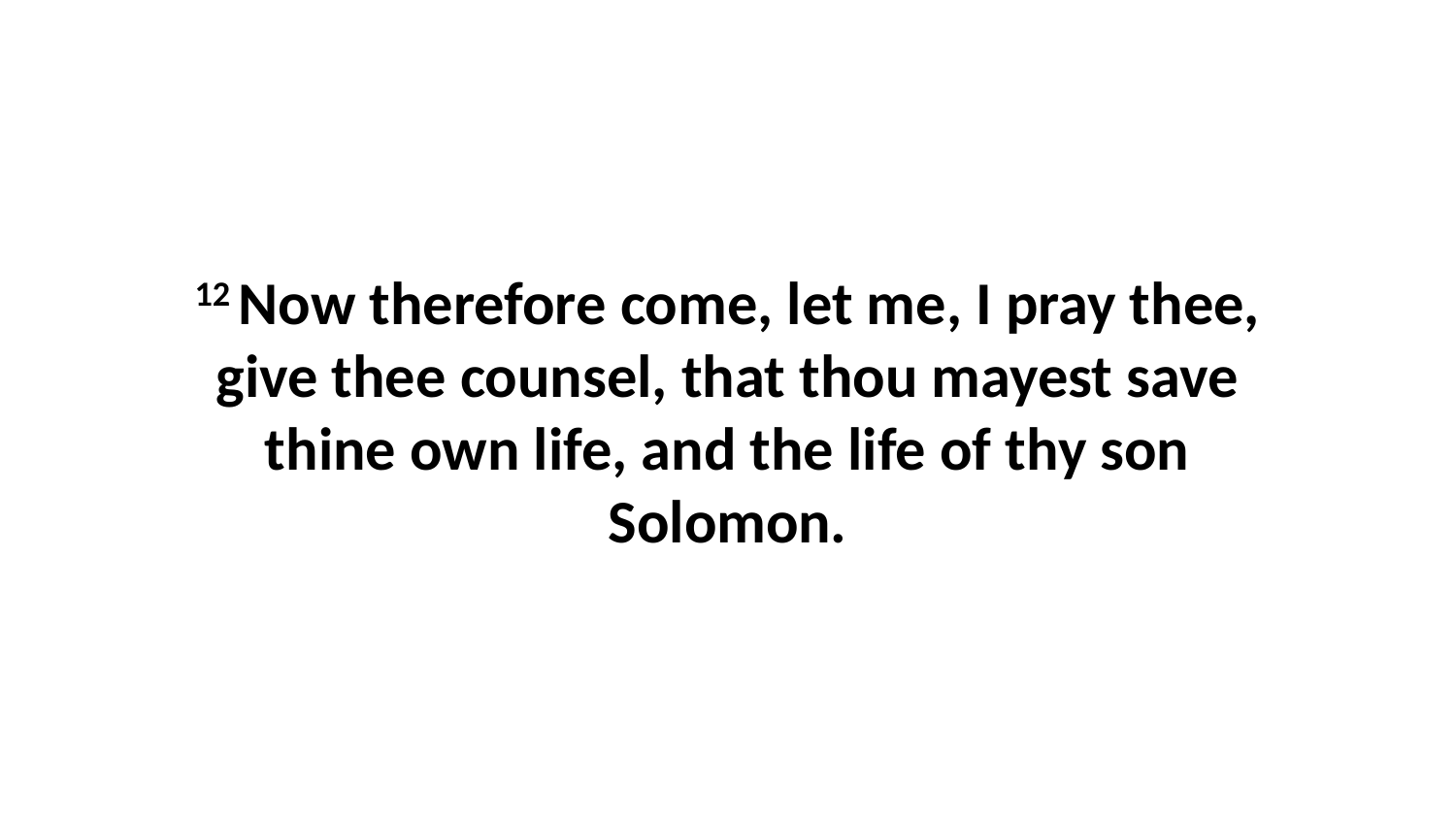

12 Now therefore come, let me, I pray thee, give thee counsel, that thou mayest save thine own life, and the life of thy son Solomon.